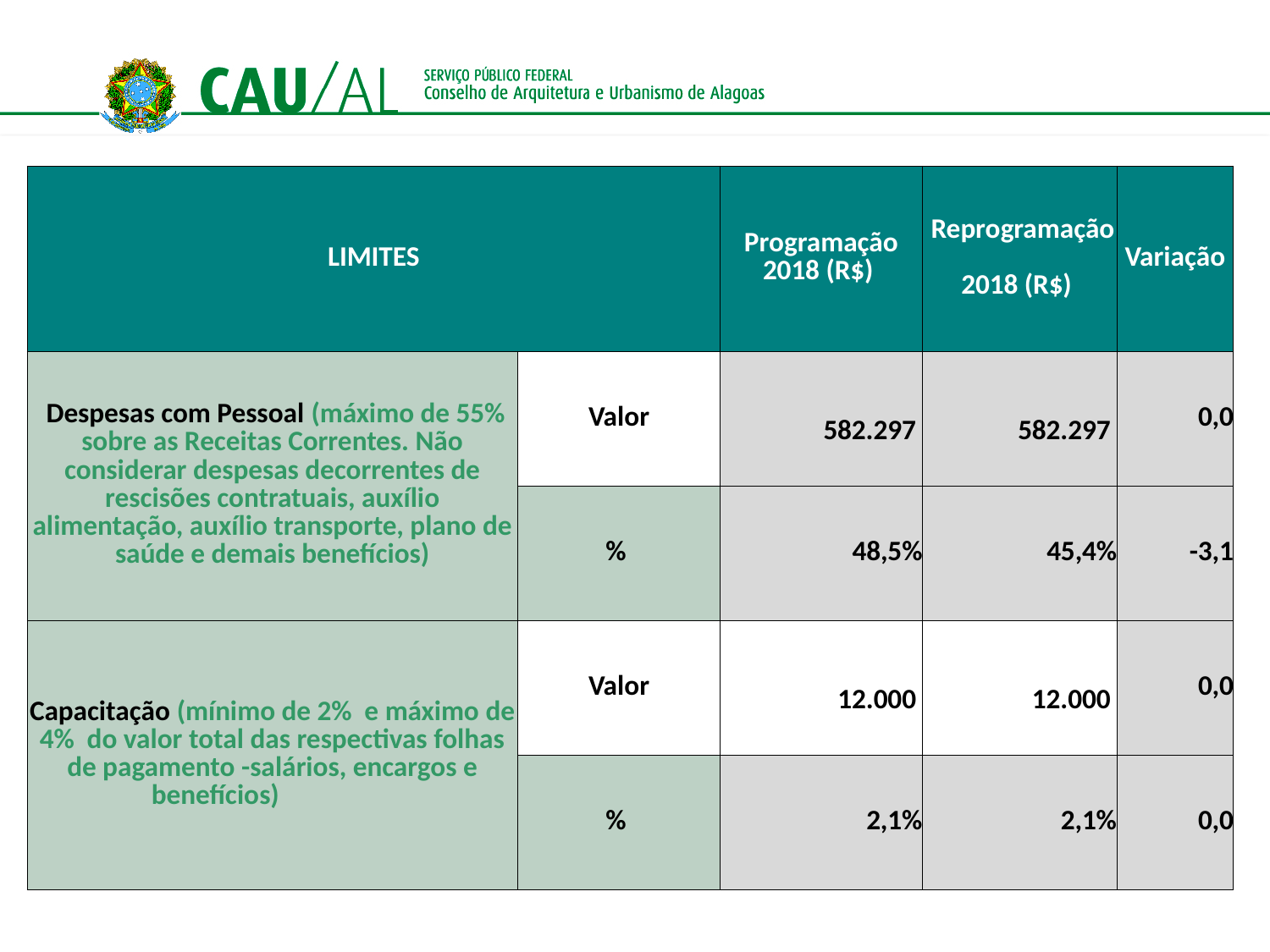

| LIMITES |  | Programação 2018 (R$) | Reprogramação 2018 (R$) | Variação |
| --- | --- | --- | --- | --- |
| Despesas com Pessoal (máximo de 55% sobre as Receitas Correntes. Não considerar despesas decorrentes de rescisões contratuais, auxílio alimentação, auxílio transporte, plano de saúde e demais benefícios) | Valor | 582.297 | 582.297 | 0,0 |
|  | % | 48,5% | 45,4% | -3,1 |
| Capacitação (mínimo de 2% e máximo de 4% do valor total das respectivas folhas de pagamento -salários, encargos e benefícios) | Valor | 12.000 | 12.000 | 0,0 |
|  | % | 2,1% | 2,1% | 0,0 |